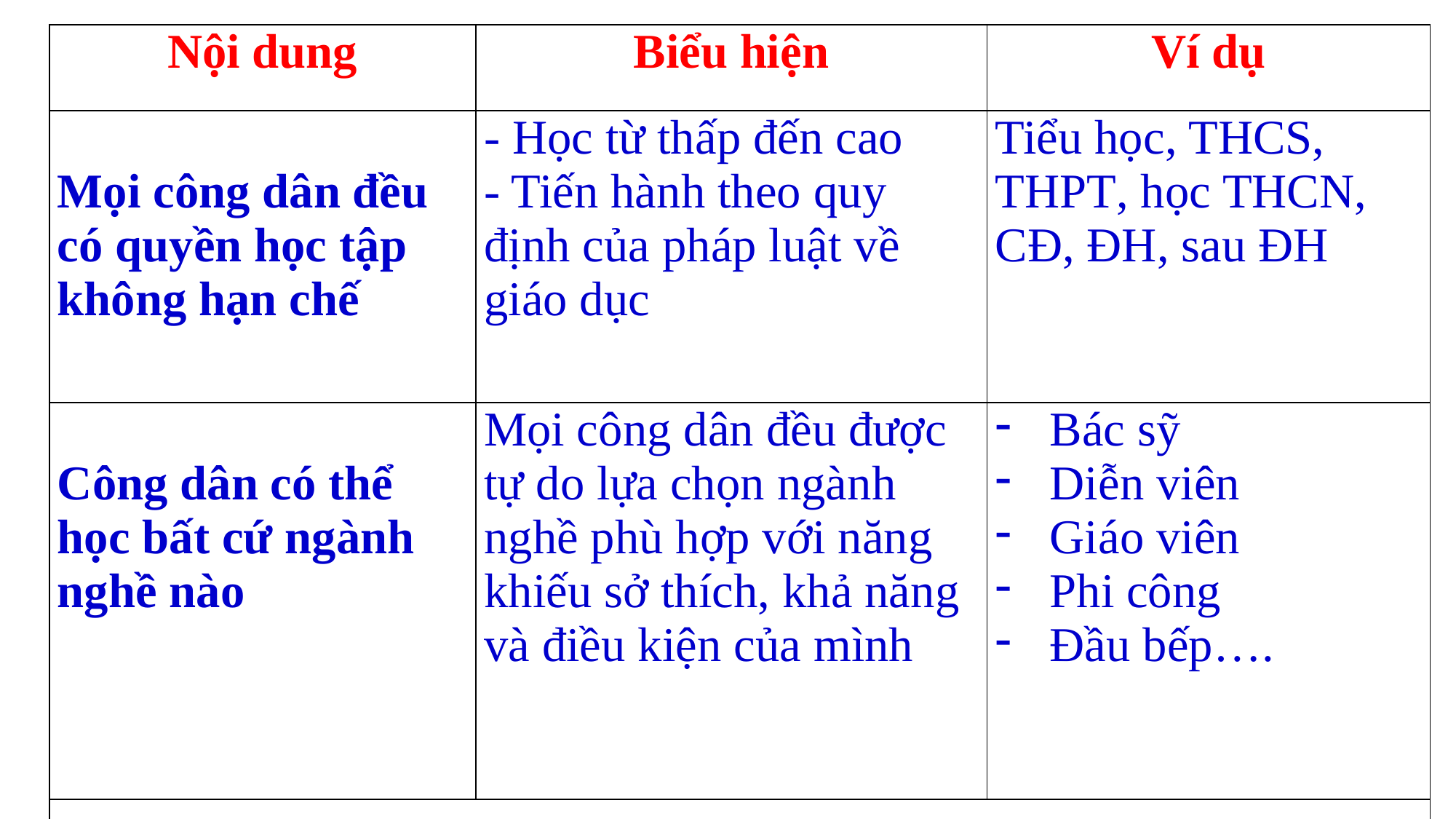

| Nội dung | Biểu hiện | Ví dụ |
| --- | --- | --- |
| Mọi công dân đều có quyền học tập không hạn chế | - Học từ thấp đến cao - Tiến hành theo quy định của pháp luật về giáo dục | Tiểu học, THCS, THPT, học THCN, CĐ, ĐH, sau ĐH |
| Công dân có thể học bất cứ ngành nghề nào | Mọi công dân đều được tự do lựa chọn ngành nghề phù hợp với năng khiếu sở thích, khả năng và điều kiện của mình | Bác sỹ Diễn viên Giáo viên Phi công Đầu bếp…. |
|  |  |  |